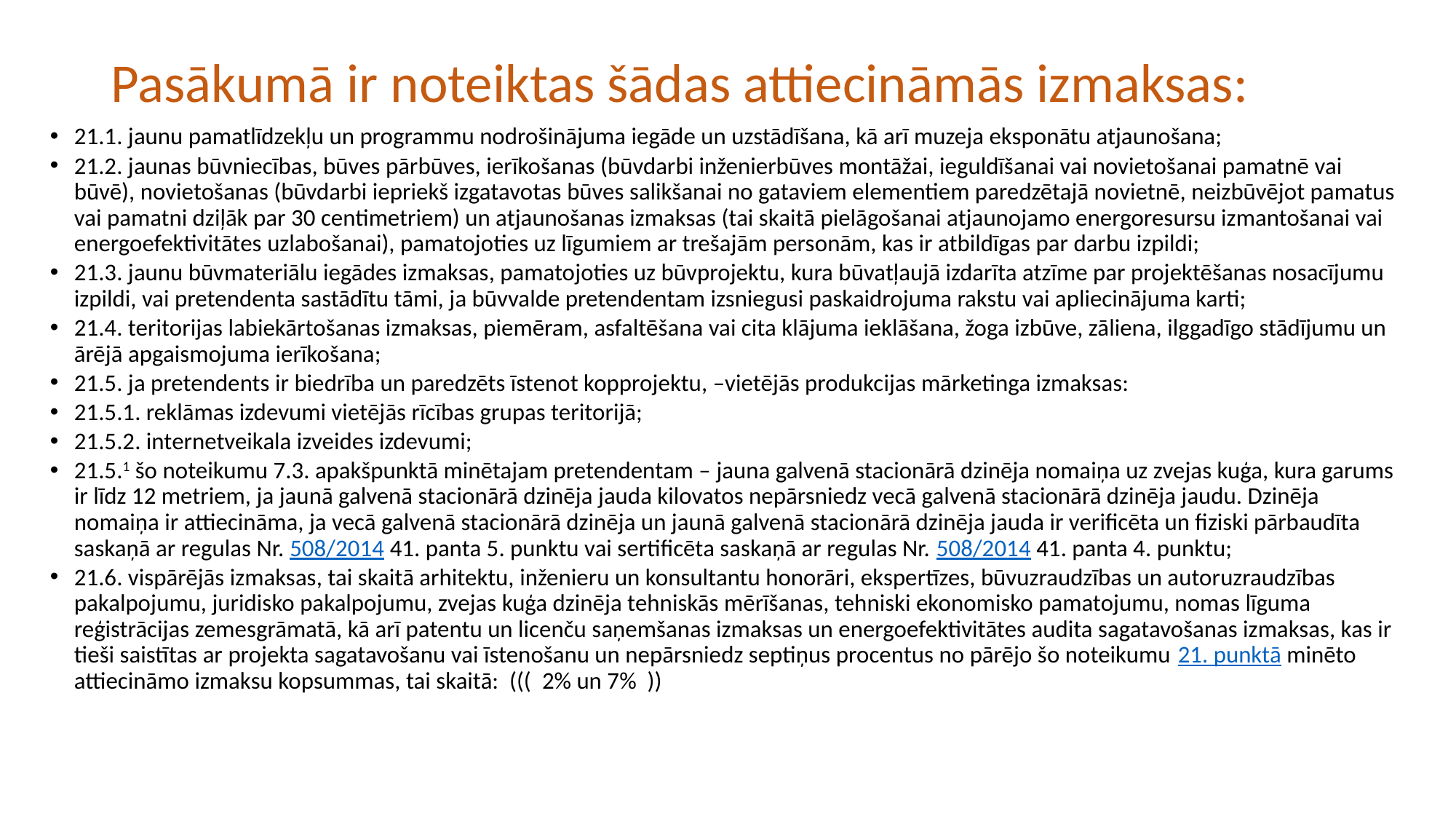

# Pasākumā ir noteiktas šādas attiecināmās izmaksas:
21.1. jaunu pamatlīdzekļu un programmu nodrošinājuma iegāde un uzstādīšana, kā arī muzeja eksponātu atjaunošana;
21.2. jaunas būvniecības, būves pārbūves, ierīkošanas (būvdarbi inženierbūves montāžai, ieguldīšanai vai novietošanai pamatnē vai būvē), novietošanas (būvdarbi iepriekš izgatavotas būves salikšanai no gataviem elementiem paredzētajā novietnē, neizbūvējot pamatus vai pamatni dziļāk par 30 centimetriem) un atjaunošanas izmaksas (tai skaitā pielāgošanai atjaunojamo energoresursu izmantošanai vai energoefektivitātes uzlabošanai), pamatojoties uz līgumiem ar trešajām personām, kas ir atbildīgas par darbu izpildi;
21.3. jaunu būvmateriālu iegādes izmaksas, pamatojoties uz būvprojektu, kura būvatļaujā izdarīta atzīme par projektēšanas nosacījumu izpildi, vai pretendenta sastādītu tāmi, ja būvvalde pretendentam izsniegusi paskaidrojuma rakstu vai apliecinājuma karti;
21.4. teritorijas labiekārtošanas izmaksas, piemēram, asfaltēšana vai cita klājuma ieklāšana, žoga izbūve, zāliena, ilggadīgo stādījumu un ārējā apgaismojuma ierīkošana;
21.5. ja pretendents ir biedrība un paredzēts īstenot kopprojektu, –vietējās produkcijas mārketinga izmaksas:
21.5.1. reklāmas izdevumi vietējās rīcības grupas teritorijā;
21.5.2. internetveikala izveides izdevumi;
21.5.1 šo noteikumu 7.3. apakšpunktā minētajam pretendentam – jauna galvenā stacionārā dzinēja nomaiņa uz zvejas kuģa, kura garums ir līdz 12 metriem, ja jaunā galvenā stacionārā dzinēja jauda kilovatos nepārsniedz vecā galvenā stacionārā dzinēja jaudu. Dzinēja nomaiņa ir attiecināma, ja vecā galvenā stacionārā dzinēja un jaunā galvenā stacionārā dzinēja jauda ir verificēta un fiziski pārbaudīta saskaņā ar regulas Nr. 508/2014 41. panta 5. punktu vai sertificēta saskaņā ar regulas Nr. 508/2014 41. panta 4. punktu;
21.6. vispārējās izmaksas, tai skaitā arhitektu, inženieru un konsultantu honorāri, ekspertīzes, būvuzraudzības un autoruzraudzības pakalpojumu, juridisko pakalpojumu, zvejas kuģa dzinēja tehniskās mērīšanas, tehniski ekonomisko pamatojumu, nomas līguma reģistrācijas zemesgrāmatā, kā arī patentu un licenču saņemšanas izmaksas un energoefektivitātes audita sagatavošanas izmaksas, kas ir tieši saistītas ar projekta sagatavošanu vai īstenošanu un nepārsniedz septiņus procentus no pārējo šo noteikumu 21. punktā minēto attiecināmo izmaksu kopsummas, tai skaitā:  (((  2% un 7%  ))